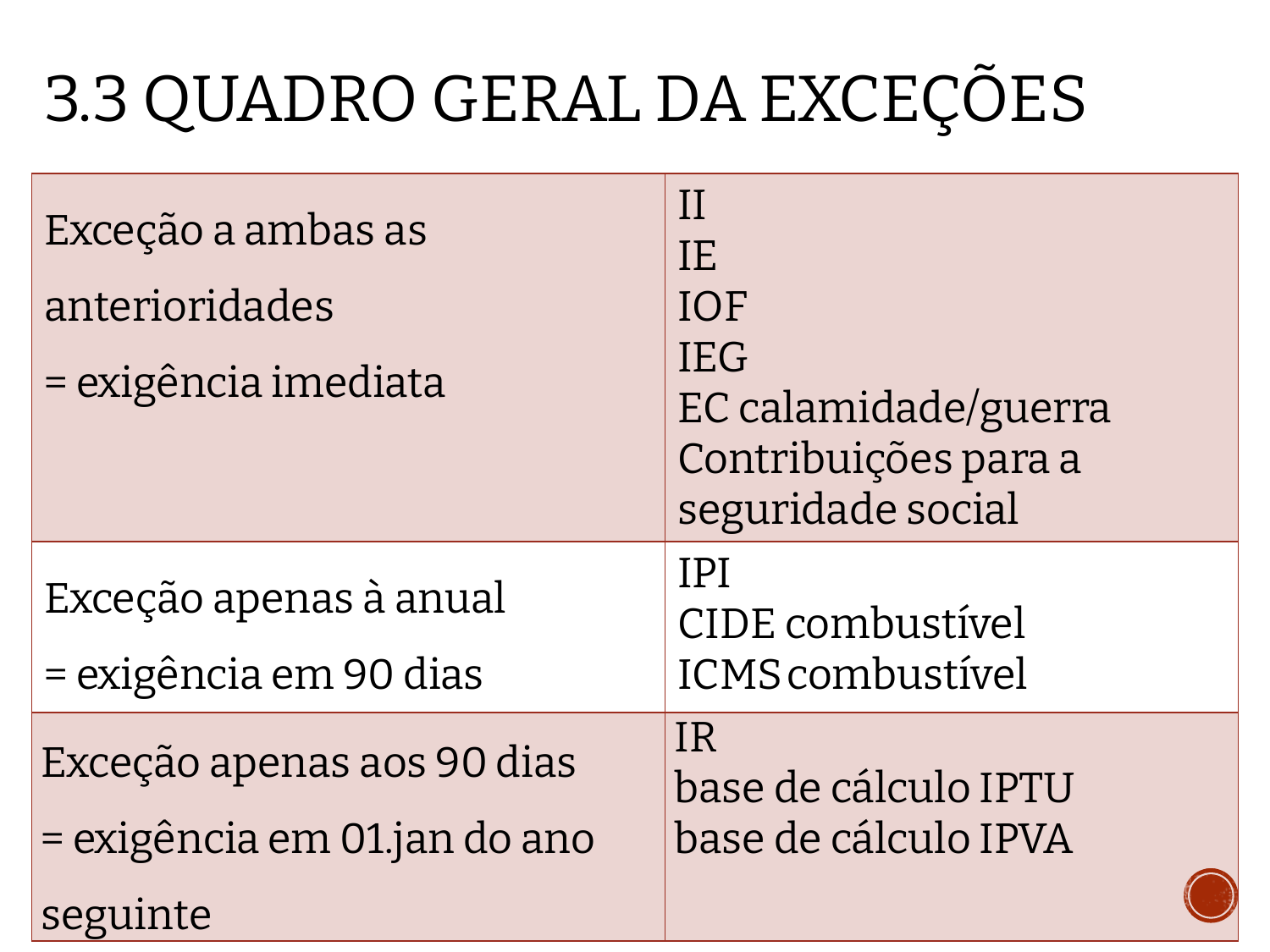

# 3.3 Quadro geral da exceções
| Exceção a ambas as anterioridades = exigência imediata | II IE IOF IEG EC calamidade/guerra Contribuições para a seguridade social |
| --- | --- |
| Exceção apenas à anual = exigência em 90 dias | IPI CIDE combustível ICMS combustível |
| Exceção apenas aos 90 dias = exigência em 01.jan do ano seguinte | IR base de cálculo IPTU base de cálculo IPVA |